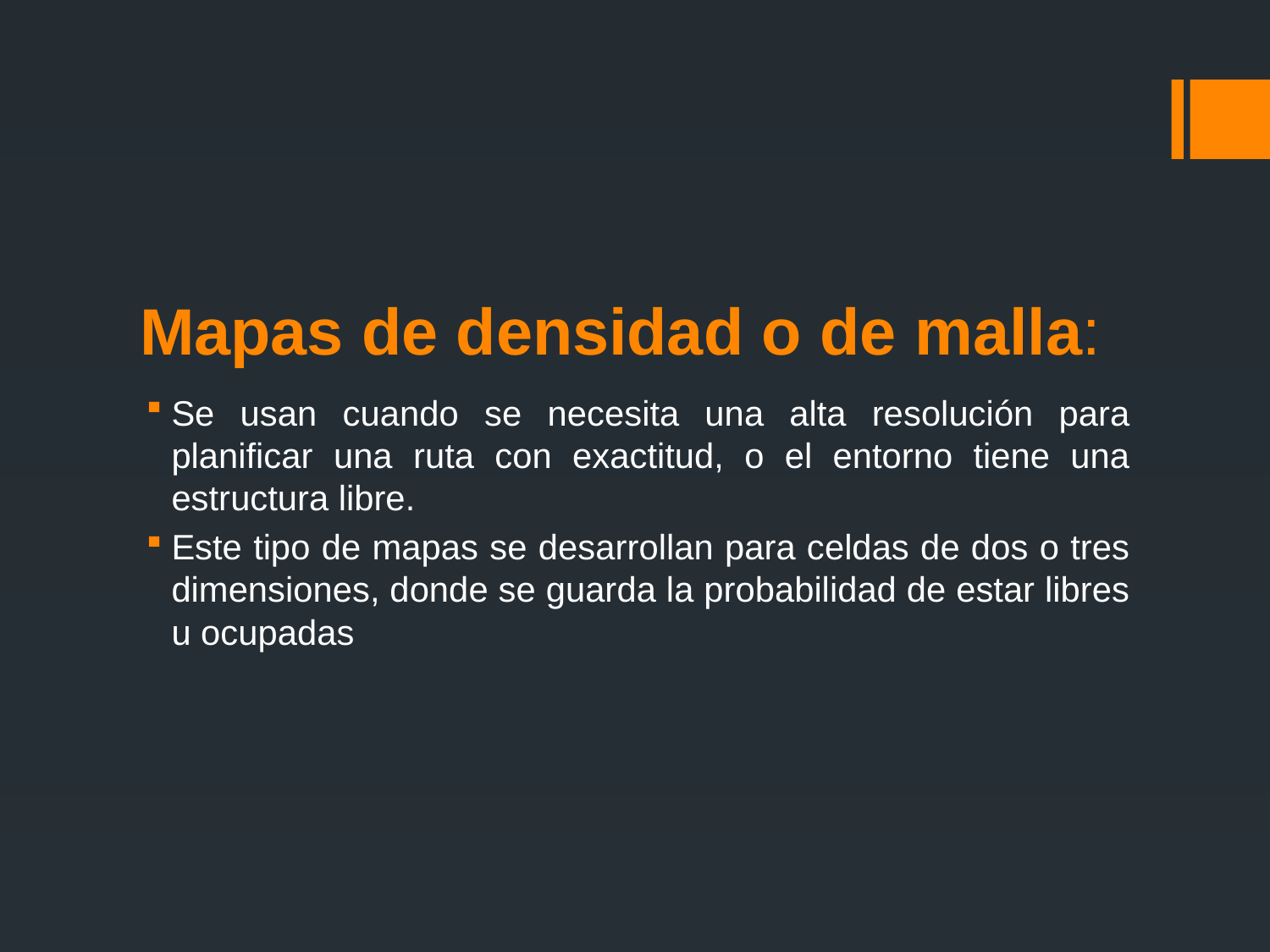

# Mapas de densidad o de malla:
Se usan cuando se necesita una alta resolución para planificar una ruta con exactitud, o el entorno tiene una estructura libre.
Este tipo de mapas se desarrollan para celdas de dos o tres dimensiones, donde se guarda la probabilidad de estar libres u ocupadas